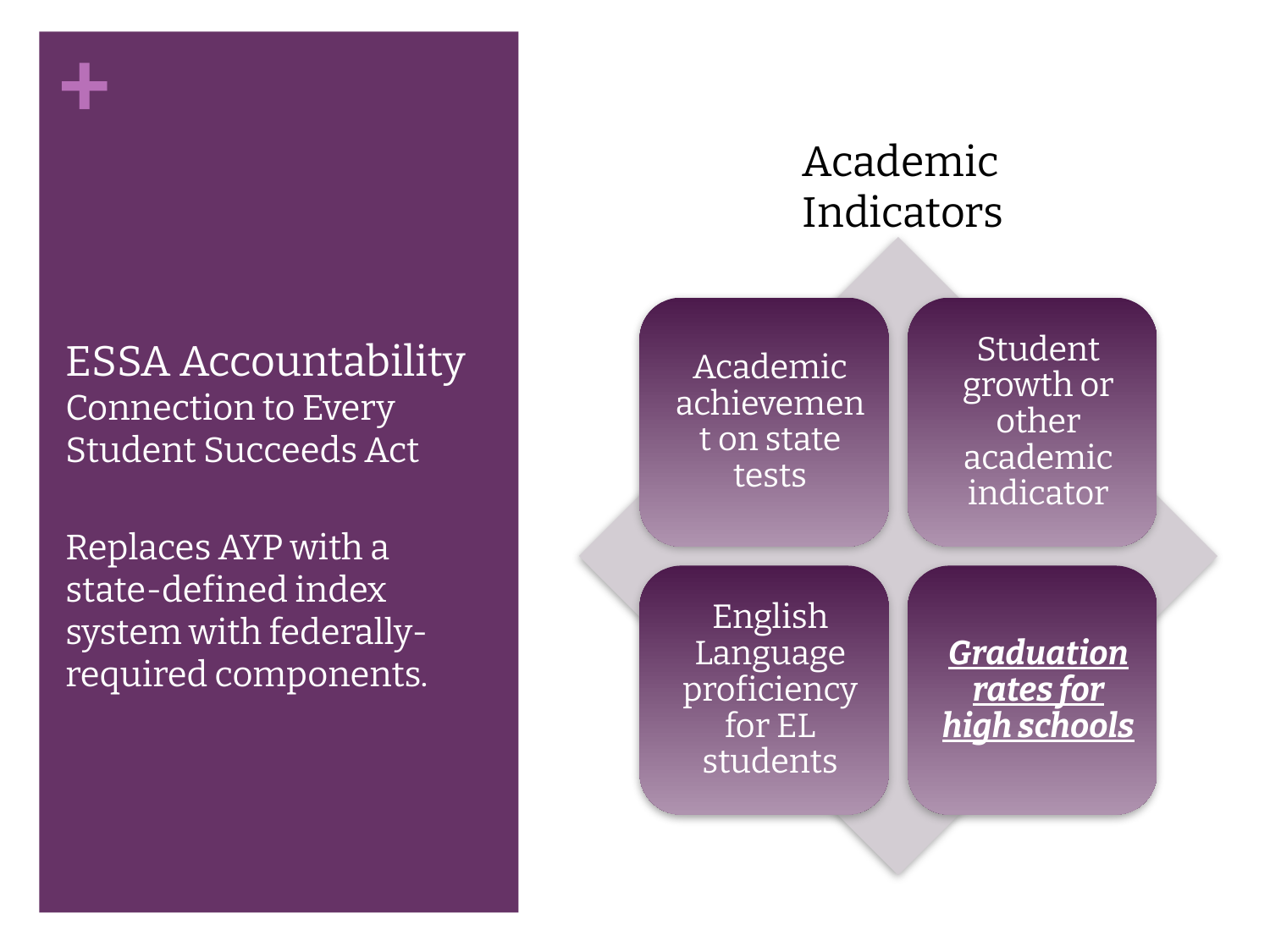

Academic Indicators
Academic achievement on state tests
Student growth or other academic indicator
English Language proficiency for EL students
Graduation rates for high schools
# ESSA Accountability Connection to Every Student Succeeds Act
Replaces AYP with a state-defined index system with federally-required components.